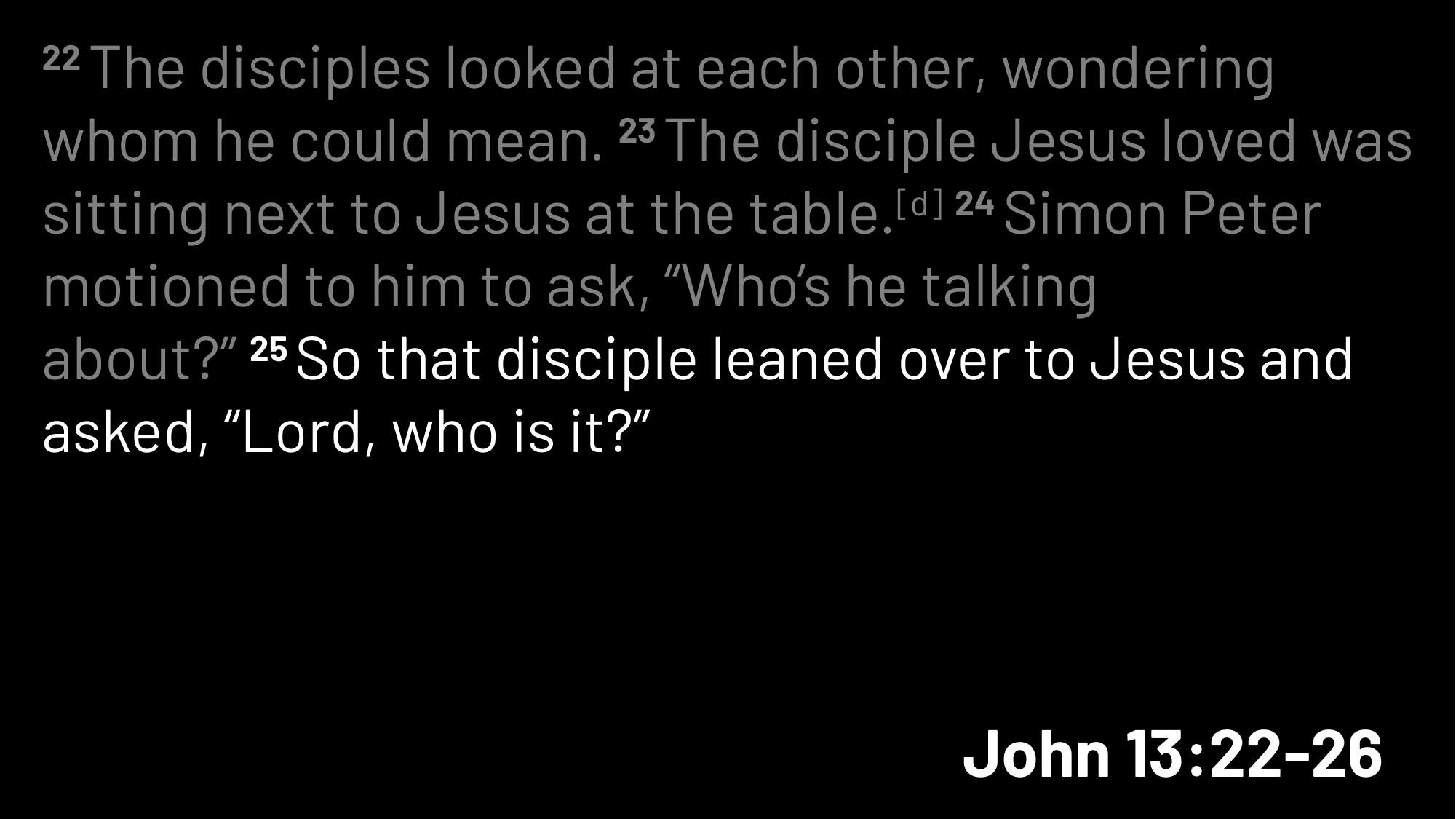

22 The disciples looked at each other, wondering whom he could mean. 23 The disciple Jesus loved was sitting next to Jesus at the table.[d] 24 Simon Peter motioned to him to ask, “Who’s he talking about?” 25 So that disciple leaned over to Jesus and asked, “Lord, who is it?”
John 13:22-26